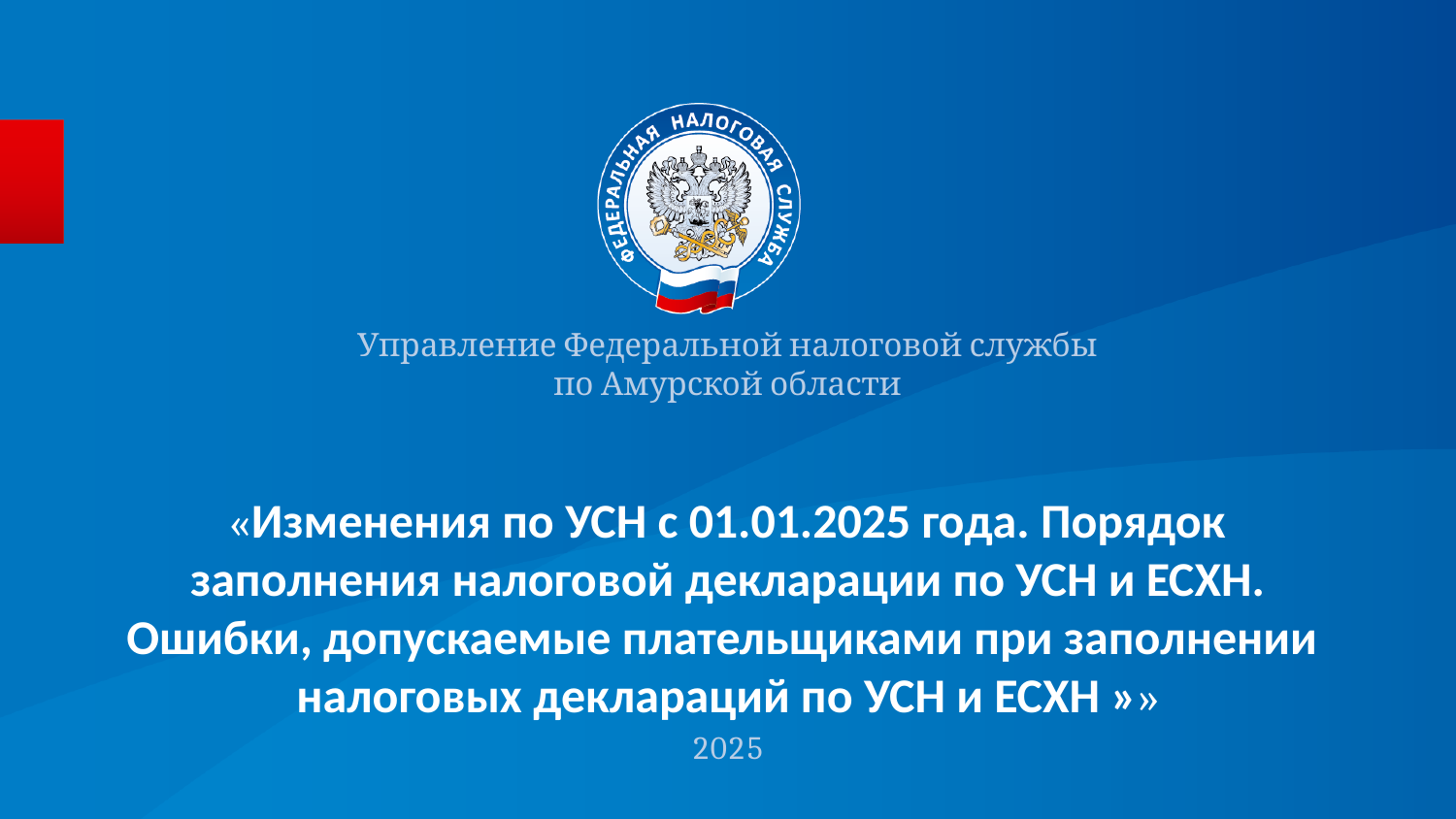

Управление Федеральной налоговой службы
по Амурской области
# «Изменения по УСН с 01.01.2025 года. Порядок заполнения налоговой декларации по УСН и ЕСХН. Ошибки, допускаемые плательщиками при заполнении  налоговых деклараций по УСН и ЕСХН »»
2025